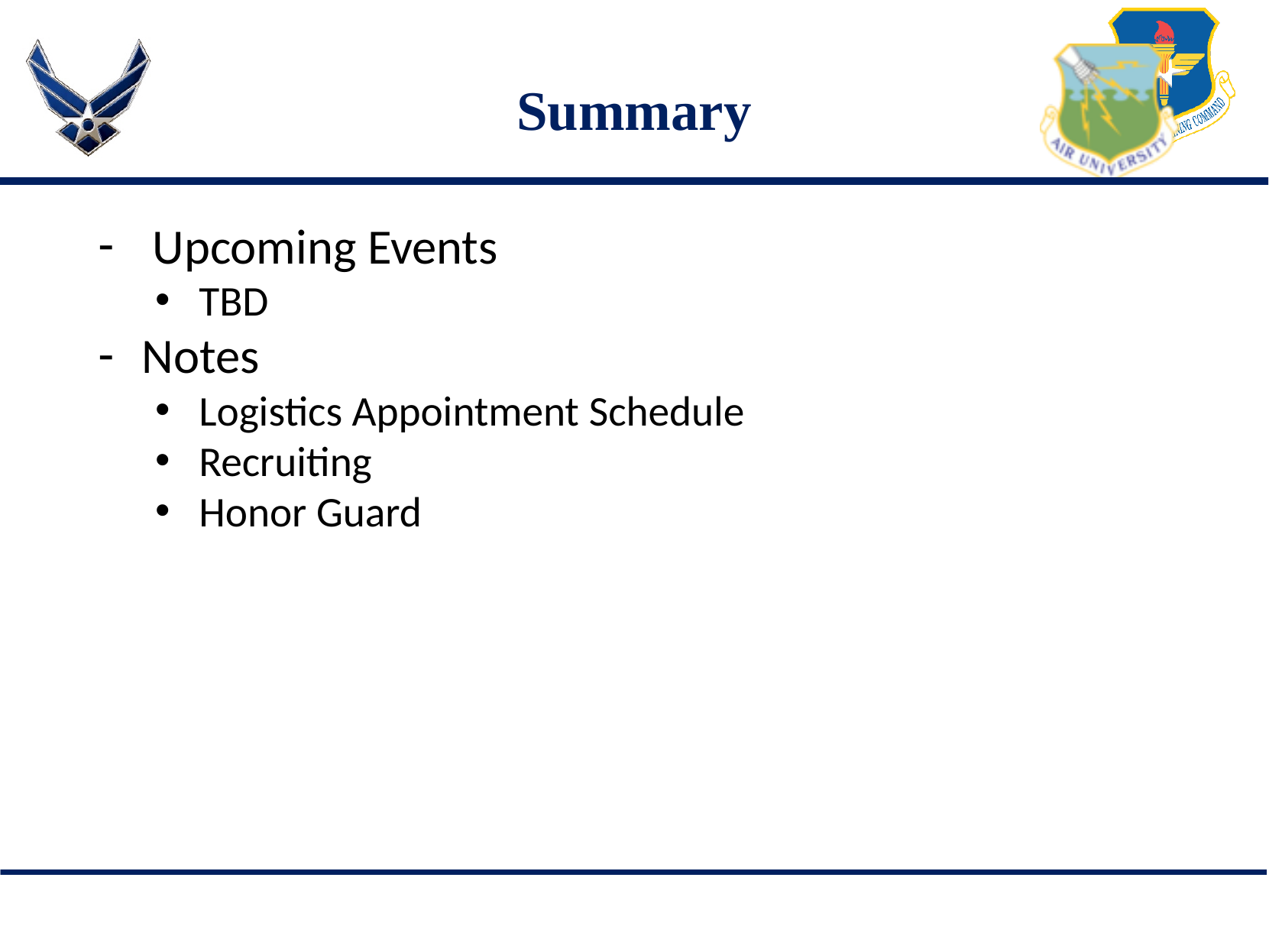

# Summary
 Upcoming Events
TBD
Notes
Logistics Appointment Schedule
Recruiting
Honor Guard